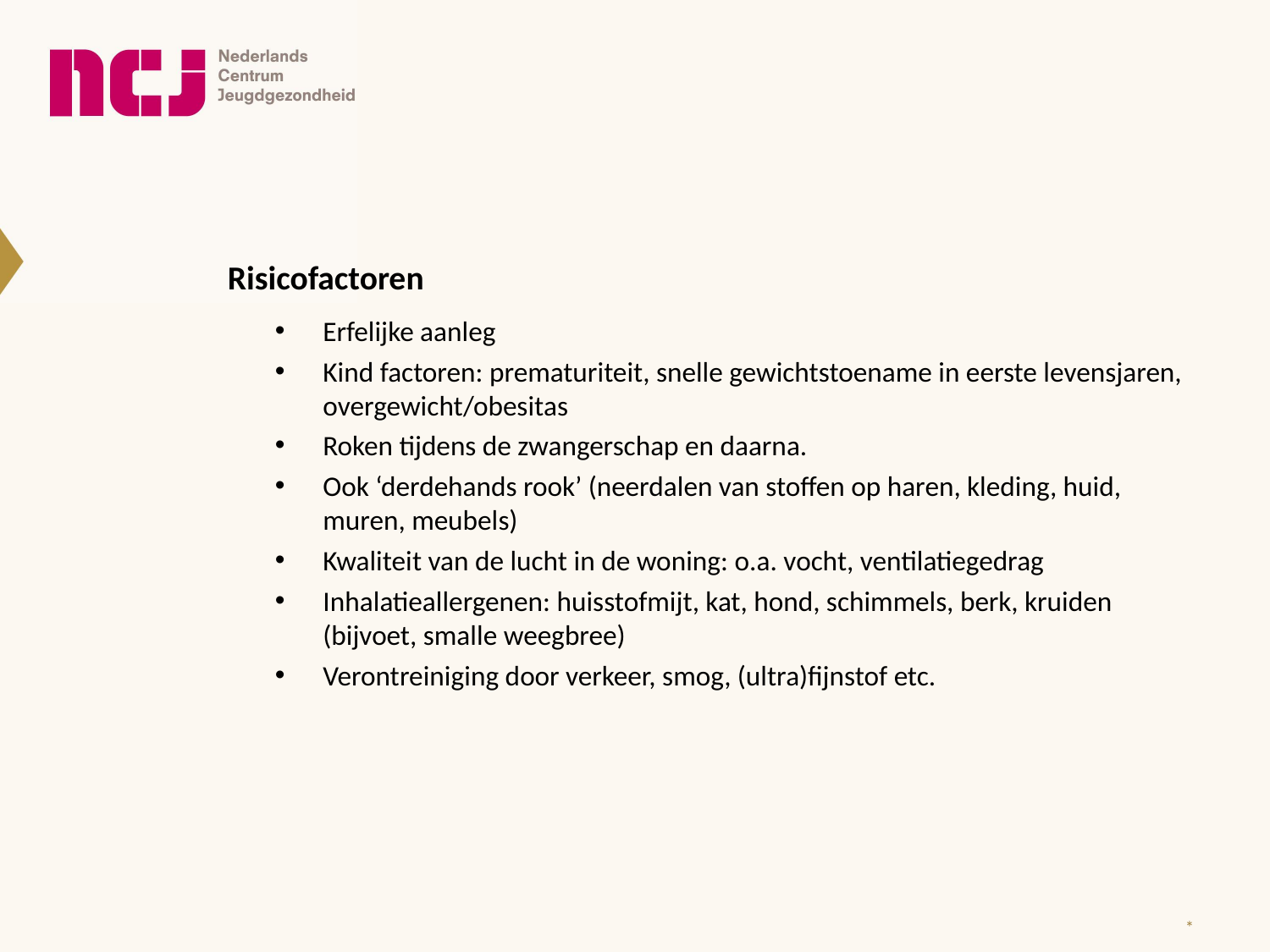

Risicofactoren
Erfelijke aanleg
Kind factoren: prematuriteit, snelle gewichtstoename in eerste levensjaren, overgewicht/obesitas
Roken tijdens de zwangerschap en daarna.
Ook ‘derdehands rook’ (neerdalen van stoffen op haren, kleding, huid, muren, meubels)
Kwaliteit van de lucht in de woning: o.a. vocht, ventilatiegedrag
Inhalatieallergenen: huisstofmijt, kat, hond, schimmels, berk, kruiden (bijvoet, smalle weegbree)
Verontreiniging door verkeer, smog, (ultra)fijnstof etc.

*